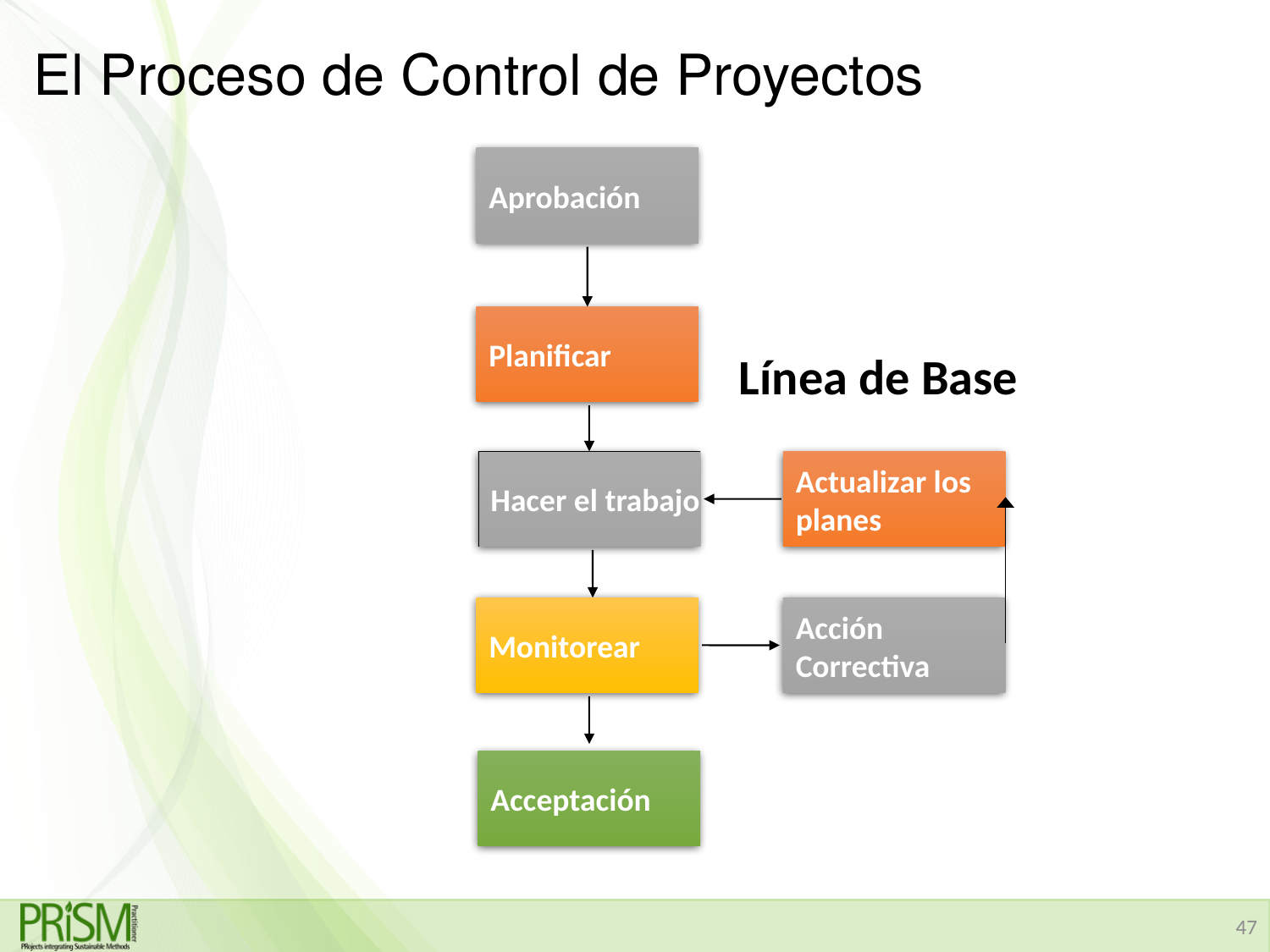

# El Proceso de Control de Proyectos
Aprobación

Planificar
Línea de Base

Hacer el trabajo
Actualizar los planes

Monitorear
Acción Correctiva

Acceptación
47